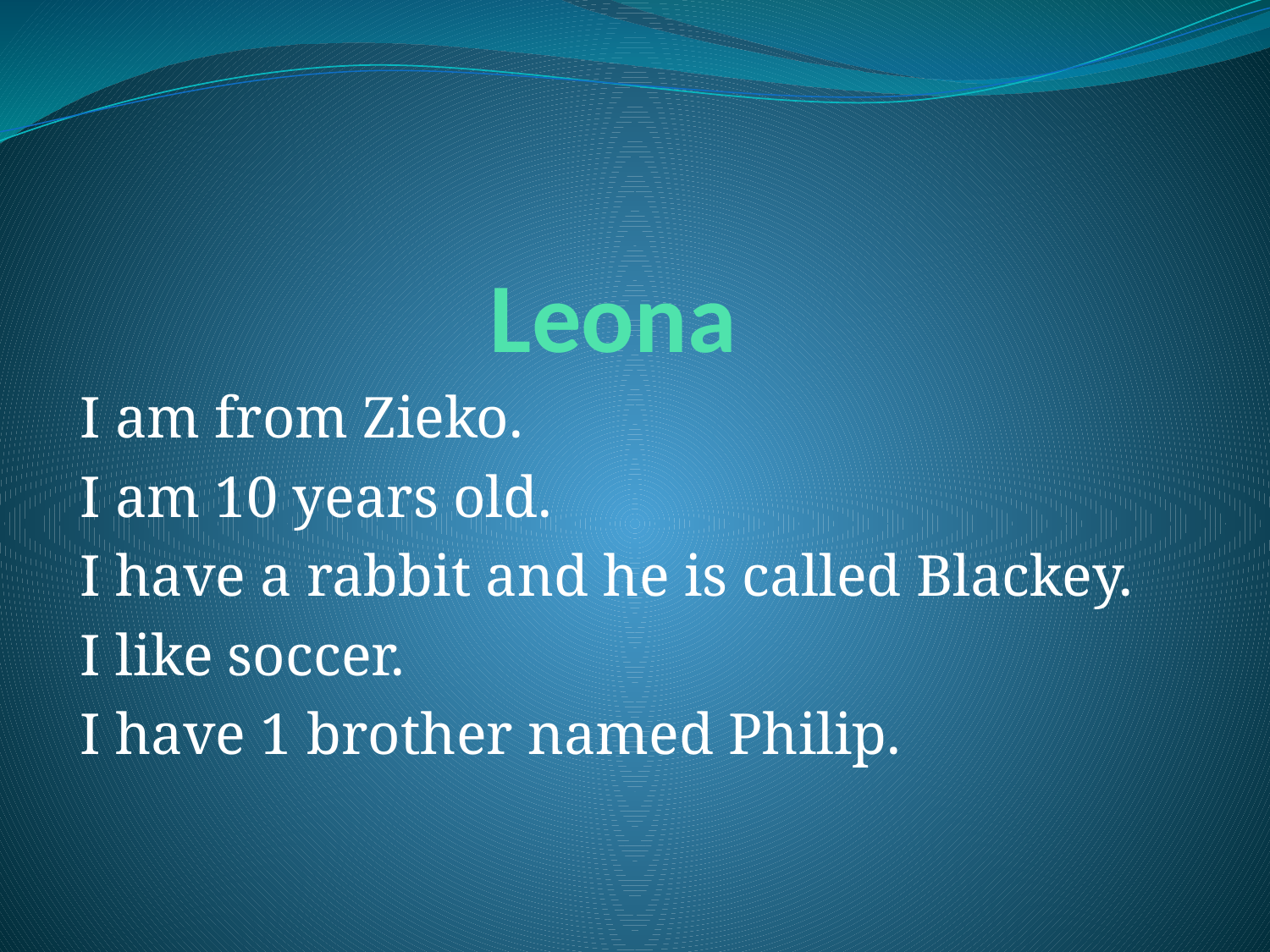

# Leona
I am from Zieko.
I am 10 years old.
I have a rabbit and he is called Blackey.
I like soccer.
I have 1 brother named Philip.